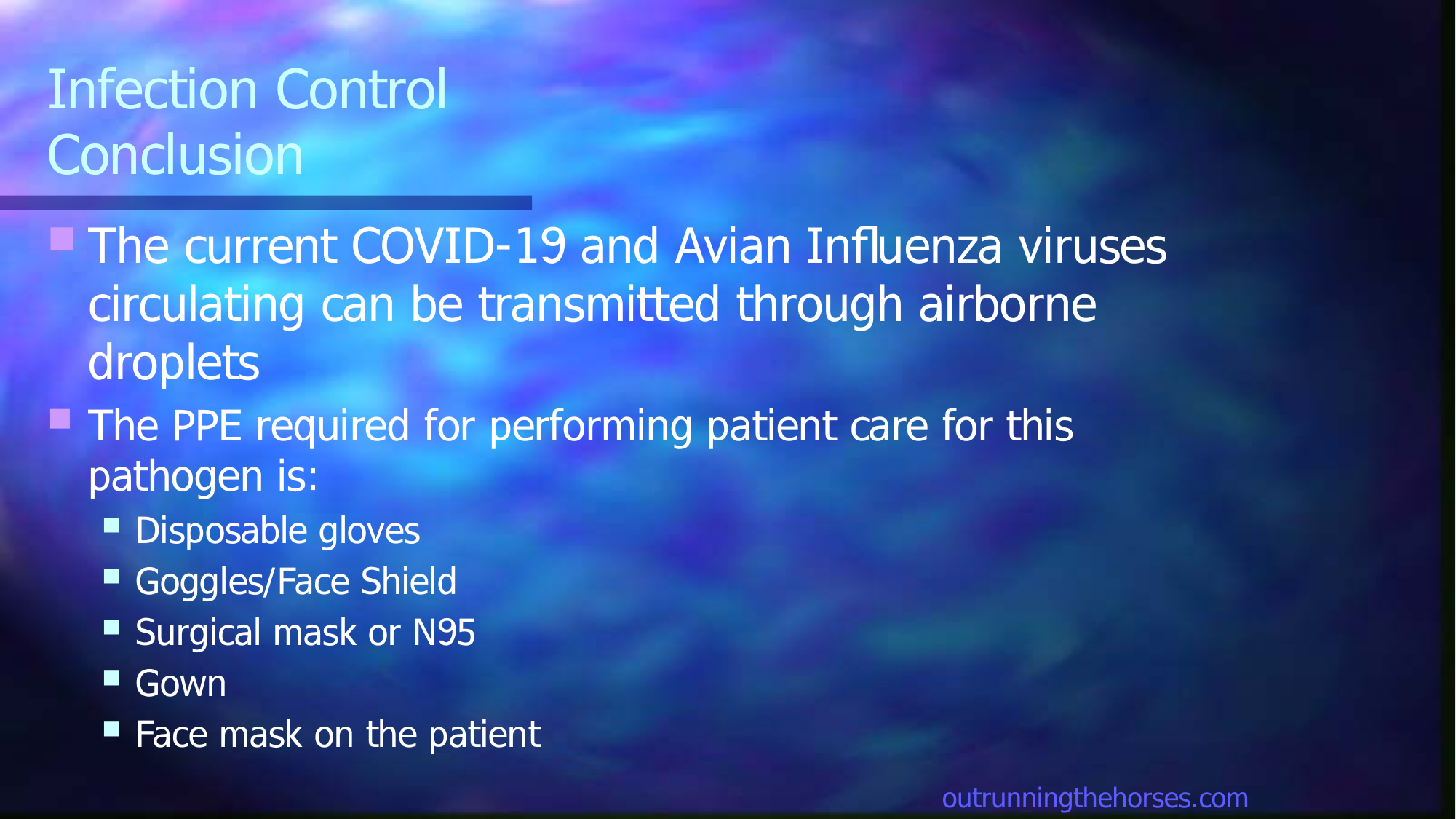

# Infection Control Conclusion
The current COVID-19 and Avian Influenza viruses circulating can be transmitted through airborne droplets
The PPE required for performing patient care for this pathogen is:
Disposable gloves
Goggles/Face Shield
Surgical mask or N95
Gown
Face mask on the patient

outrunningthehorses.com